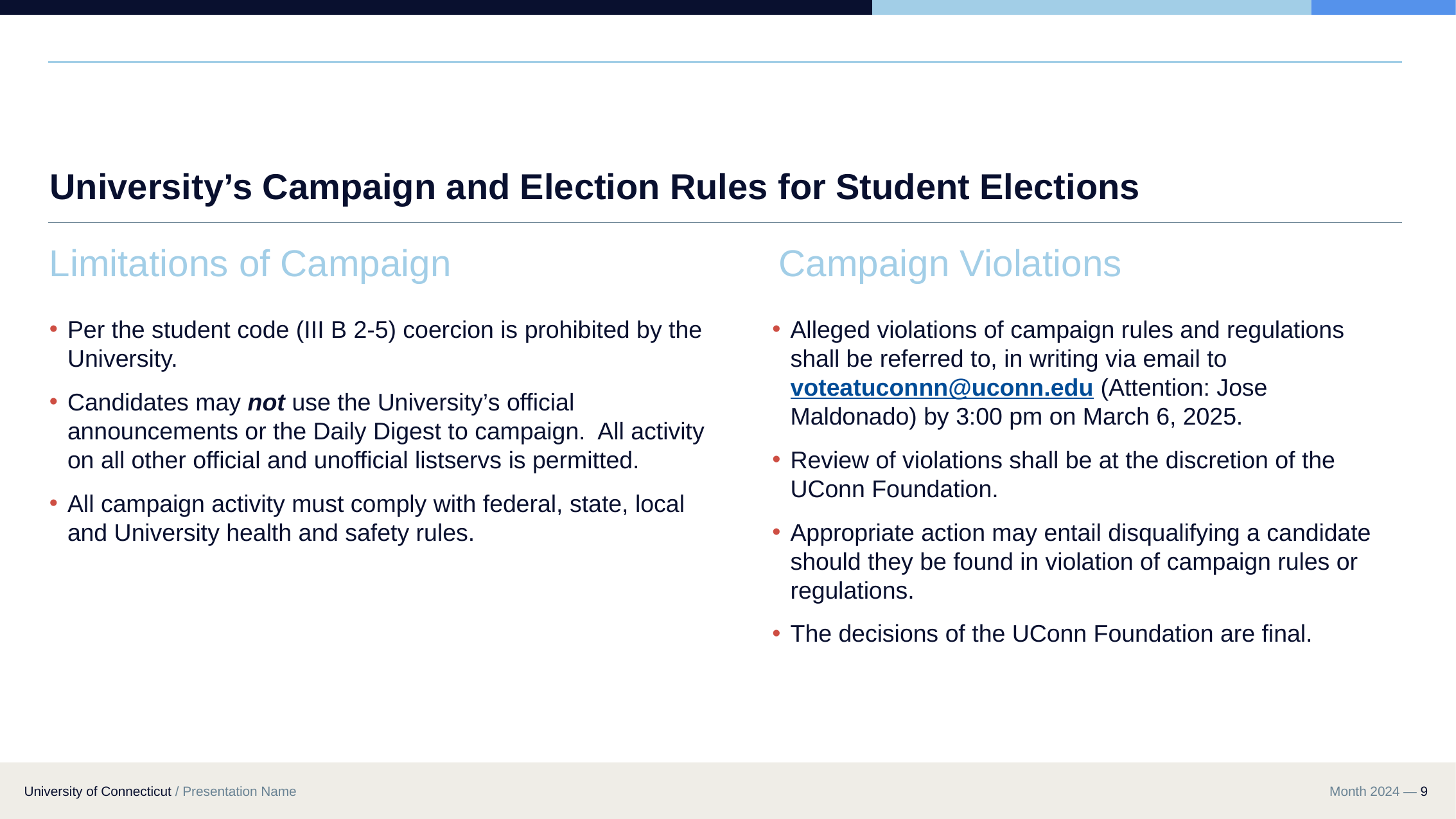

# University’s Campaign and Election Rules for Student Elections
Limitations of Campaign
Campaign Violations
Per the student code (III B 2-5) coercion is prohibited by the University.
Candidates may not use the University’s official announcements or the Daily Digest to campaign.  All activity on all other official and unofficial listservs is permitted.
All campaign activity must comply with federal, state, local and University health and safety rules.

Alleged violations of campaign rules and regulations shall be referred to, in writing via email to voteatuconnn@uconn.edu (Attention: Jose Maldonado) by 3:00 pm on March 6, 2025.
Review of violations shall be at the discretion of the UConn Foundation.
Appropriate action may entail disqualifying a candidate should they be found in violation of campaign rules or regulations.
The decisions of the UConn Foundation are final.